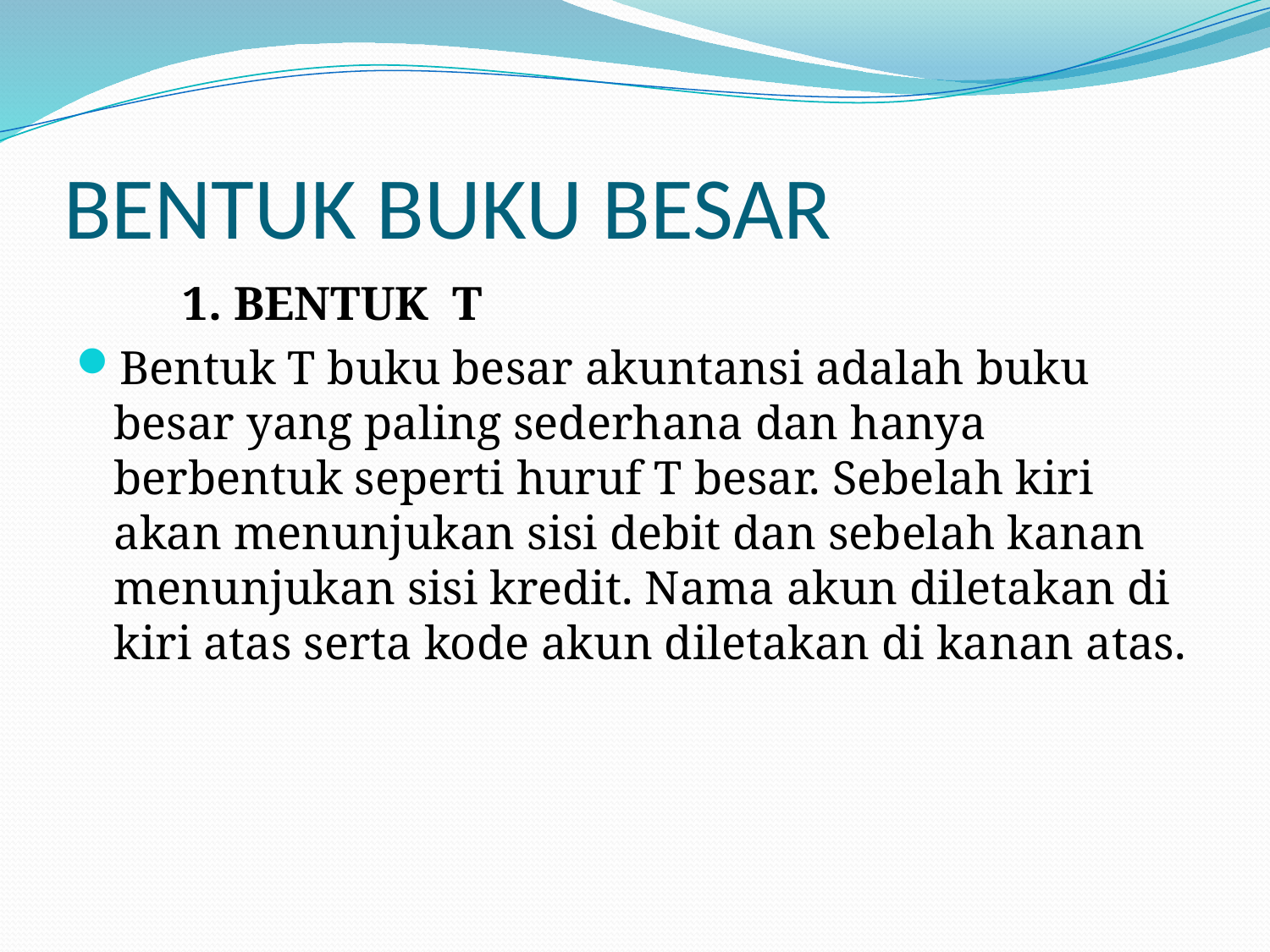

# BENTUK BUKU BESAR
         1. BENTUK  T
Bentuk T buku besar akuntansi adalah buku besar yang paling sederhana dan hanya berbentuk seperti huruf T besar. Sebelah kiri akan menunjukan sisi debit dan sebelah kanan menunjukan sisi kredit. Nama akun diletakan di kiri atas serta kode akun diletakan di kanan atas.